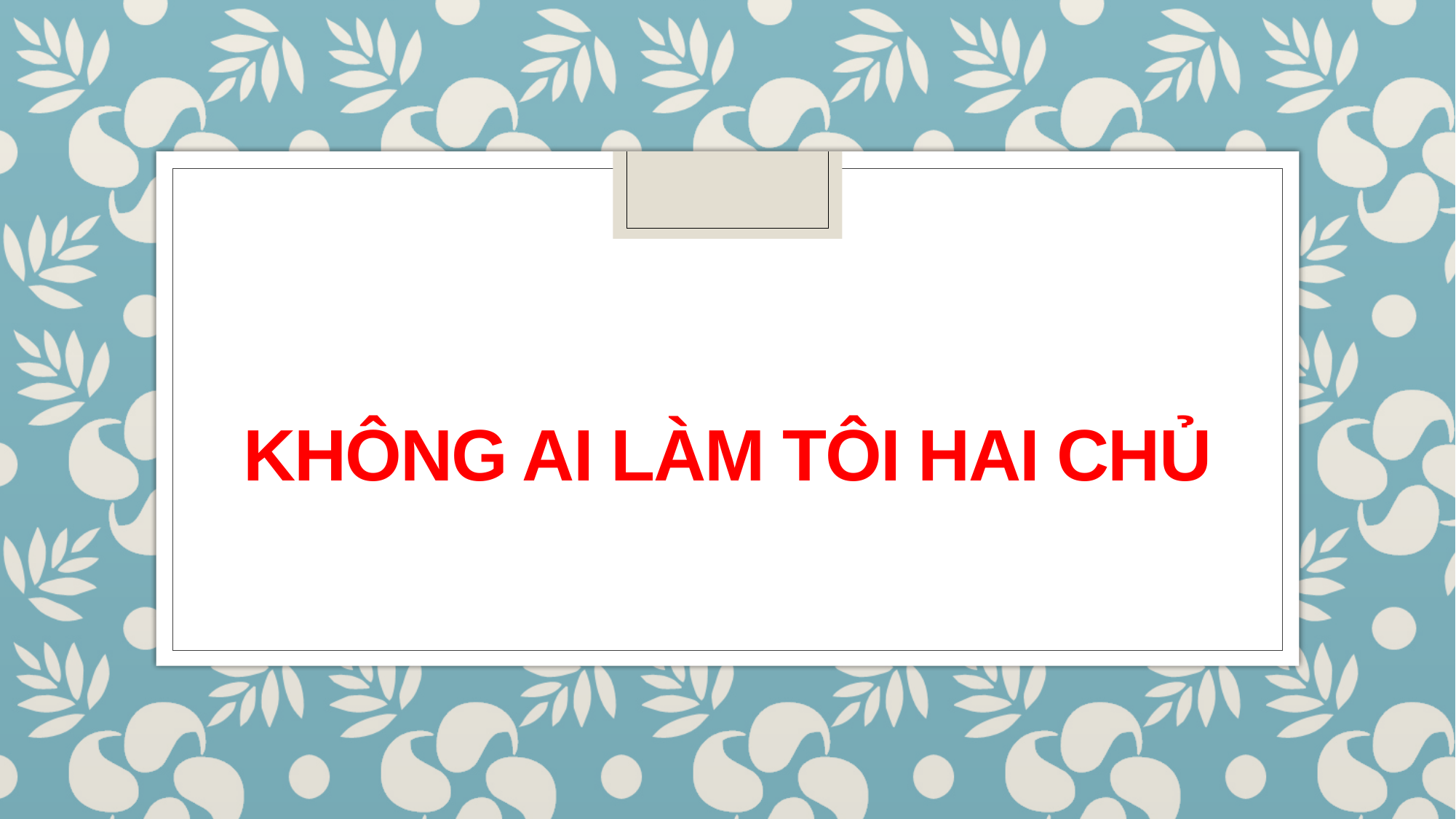

# KHÔNG AI LÀM TÔI HAI CHỦ